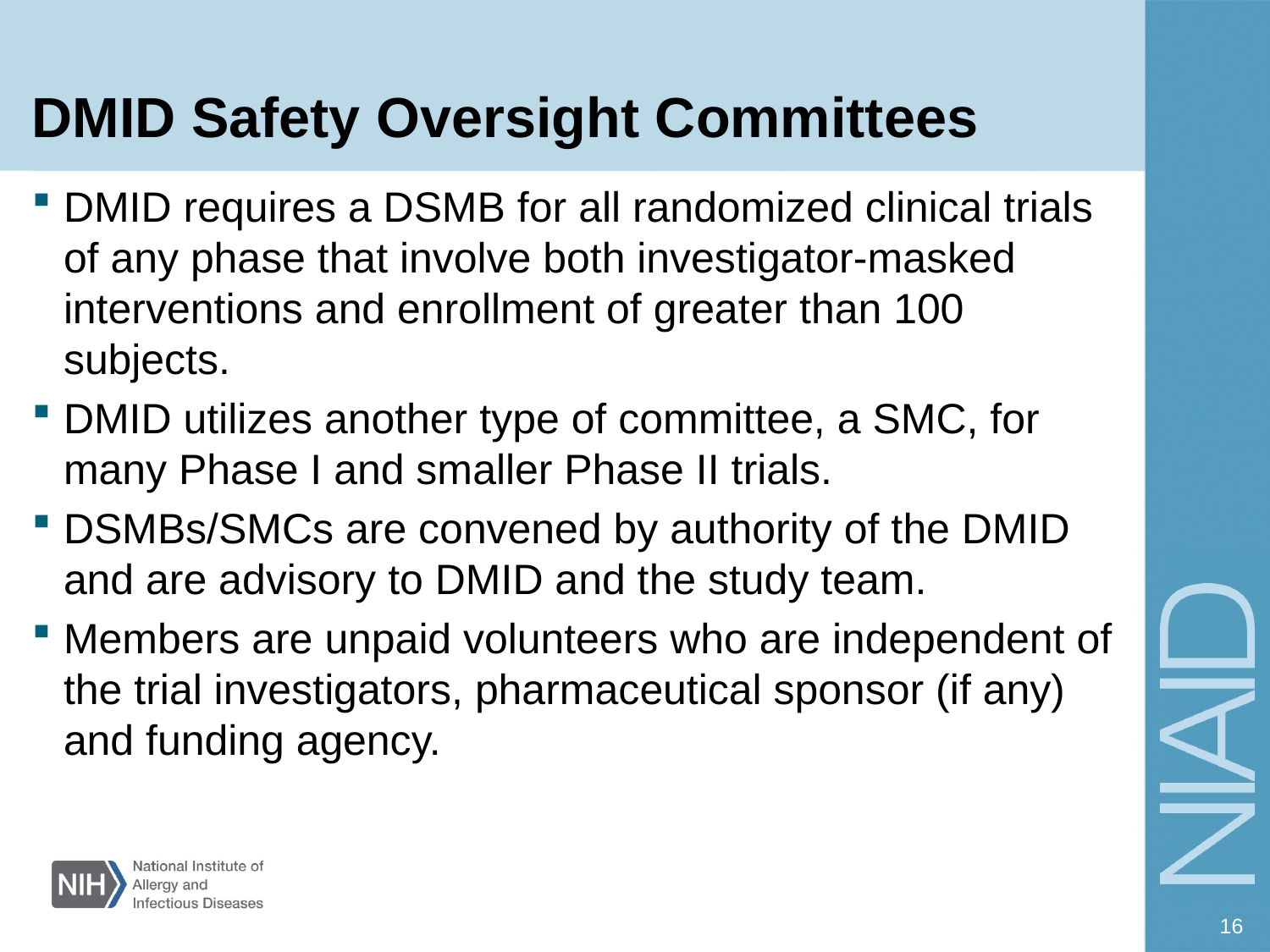

# DMID Safety Oversight Committees
DMID requires a DSMB for all randomized clinical trials of any phase that involve both investigator-masked interventions and enrollment of greater than 100 subjects.
DMID utilizes another type of committee, a SMC, for many Phase I and smaller Phase II trials.
DSMBs/SMCs are convened by authority of the DMID and are advisory to DMID and the study team.
Members are unpaid volunteers who are independent of the trial investigators, pharmaceutical sponsor (if any) and funding agency.
16